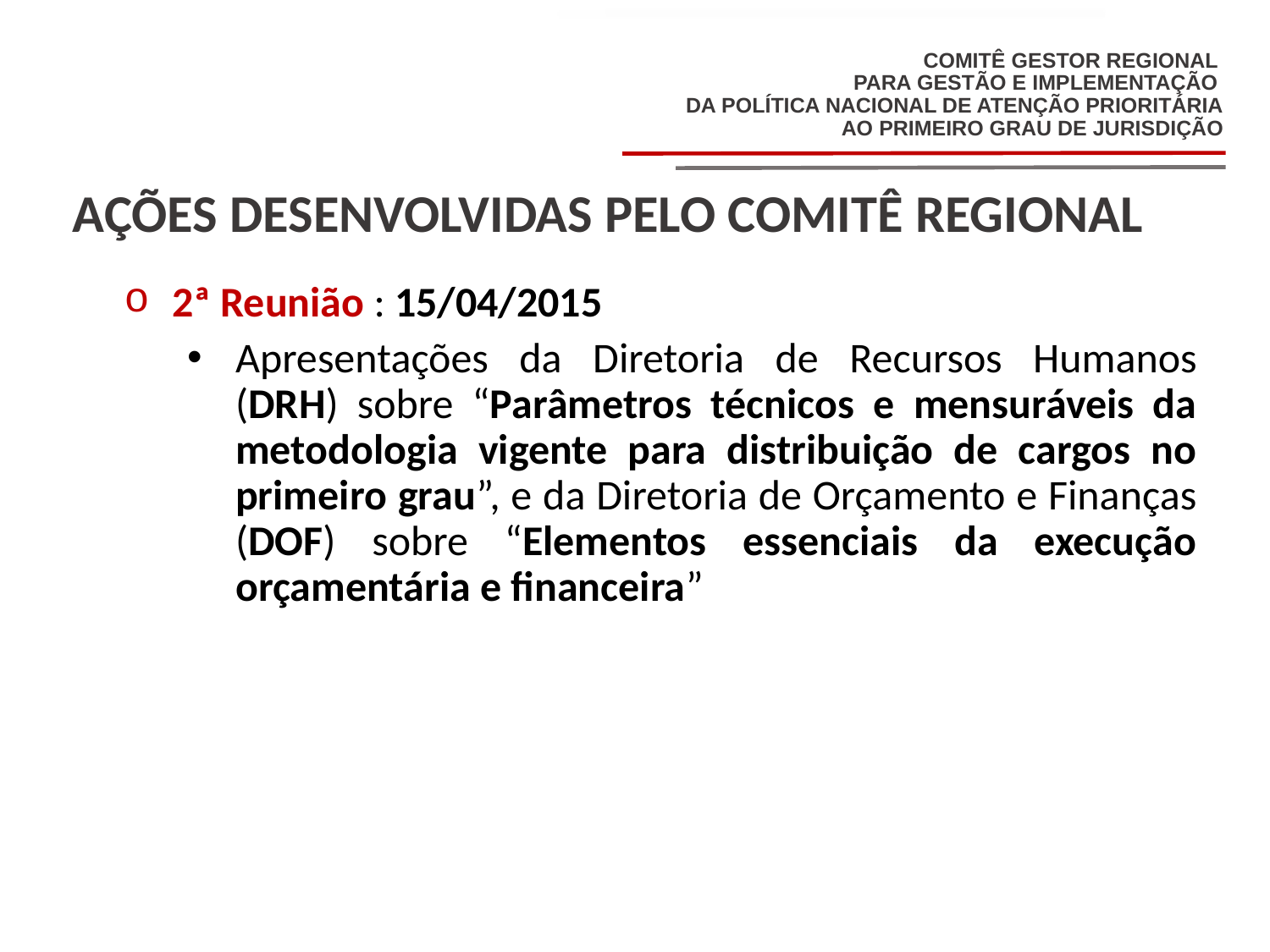

AÇÕES DESENVOLVIDAS PELO COMITÊ REGIONAL

2ª Reunião : 15/04/2015
Apresentações da Diretoria de Recursos Humanos (DRH) sobre “Parâmetros técnicos e mensuráveis da metodologia vigente para distribuição de cargos no primeiro grau”, e da Diretoria de Orçamento e Finanças (DOF) sobre “Elementos essenciais da execução orçamentária e financeira”